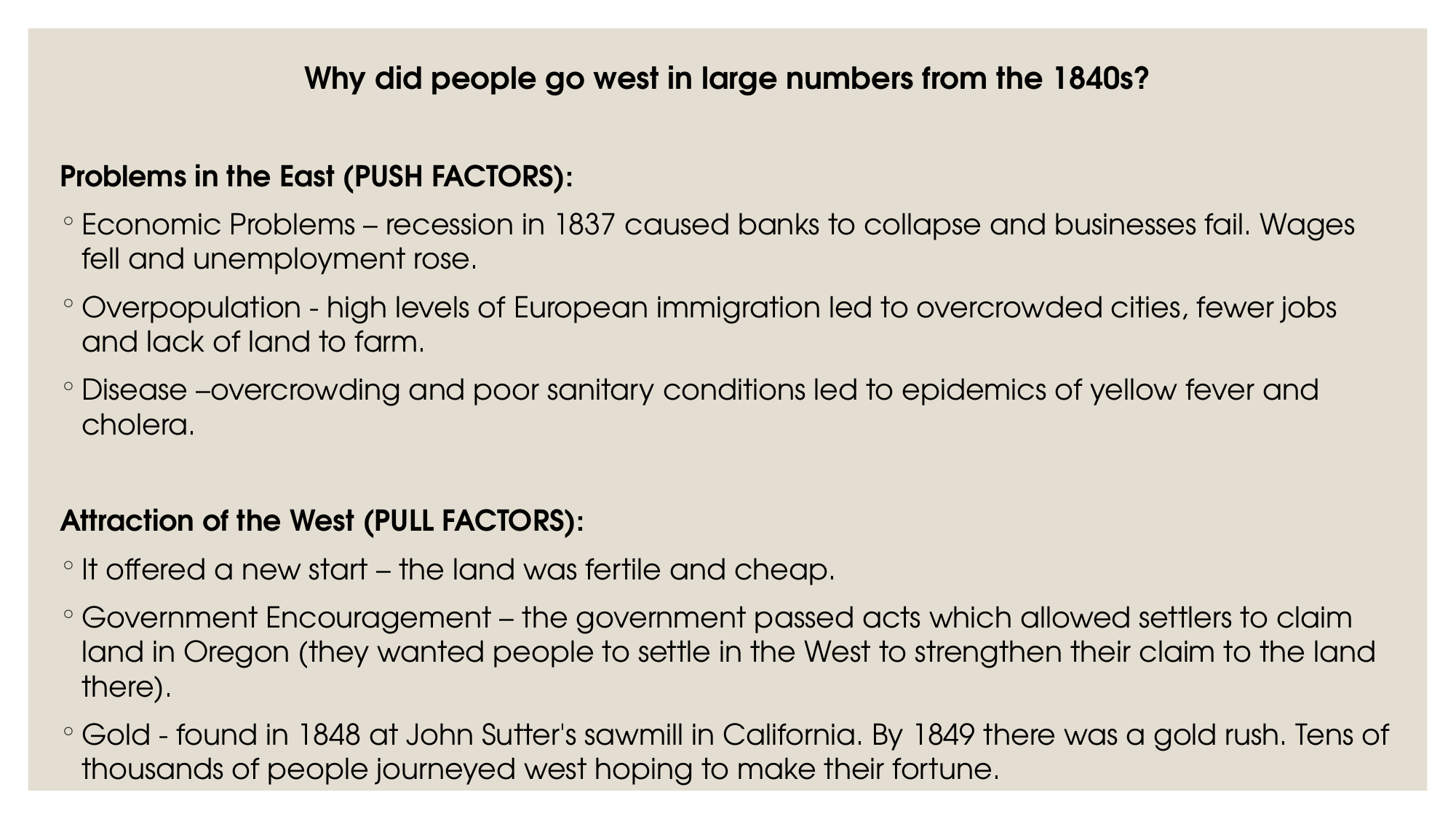

Why did people go west in large numbers from the 1840s?

Problems in the East (PUSH FACTORS):
Economic Problems – recession in 1837 caused banks to collapse and businesses fail. Wages fell and unemployment rose.
Overpopulation - high levels of European immigration led to overcrowded cities, fewer jobs and lack of land to farm.
Disease –overcrowding and poor sanitary conditions led to epidemics of yellow fever and cholera.

Attraction of the West (PULL FACTORS):
It offered a new start – the land was fertile and cheap.
Government Encouragement – the government passed acts which allowed settlers to claim land in Oregon (they wanted people to settle in the West to strengthen their claim to the land there).
Gold - found in 1848 at John Sutter's sawmill in California. By 1849 there was a gold rush. Tens of thousands of people journeyed west hoping to make their fortune.